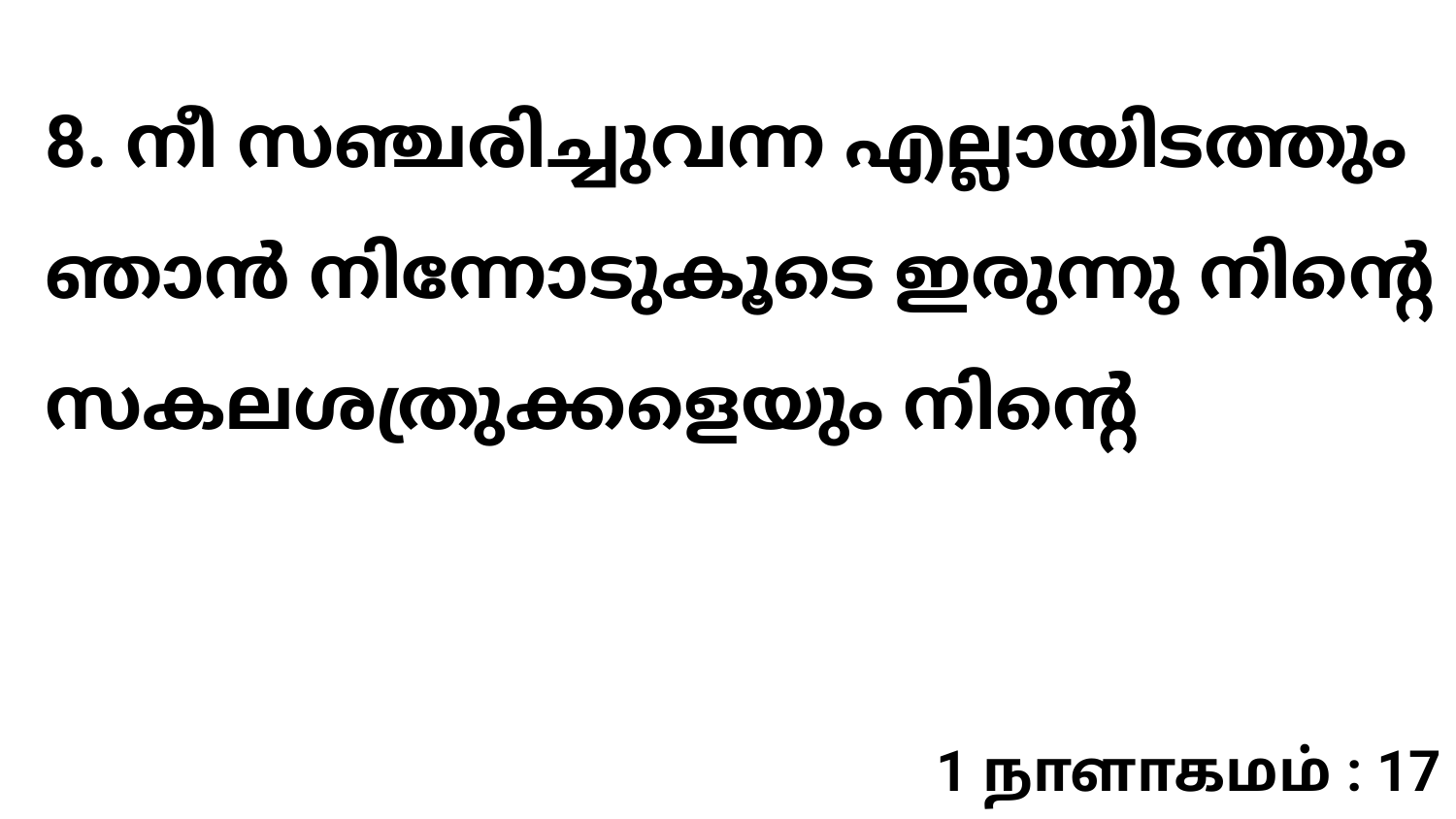

8. നീ സഞ്ചരിച്ചുവന്ന എല്ലായിടത്തും ഞാൻ നിന്നോടുകൂടെ ഇരുന്നു നിന്റെ സകലശത്രുക്കളെയും നിന്റെ
1 நாளாகமம் : 17